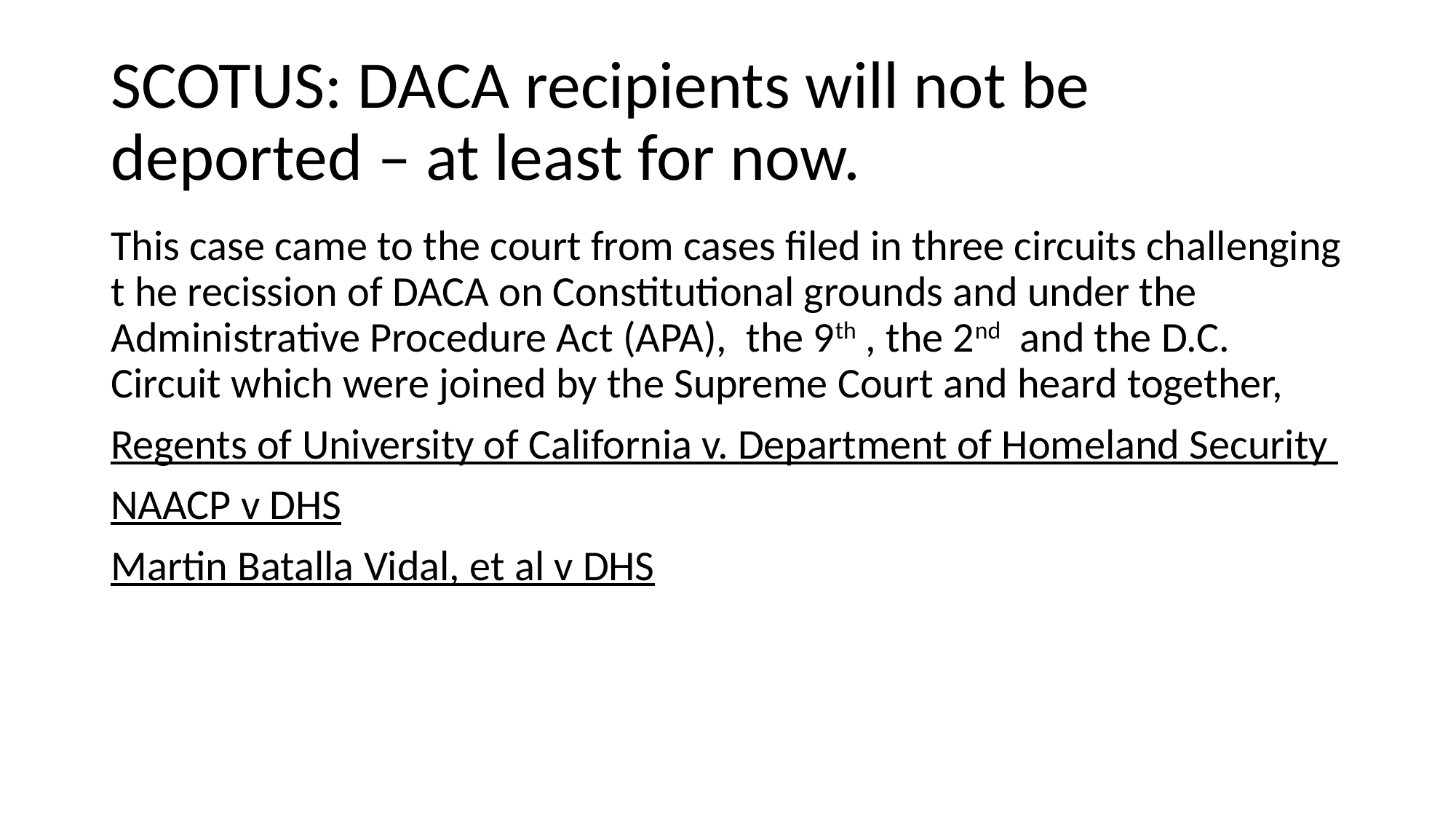

# SCOTUS: DACA recipients will not be deported – at least for now.
This case came to the court from cases filed in three circuits challenging t he recission of DACA on Constitutional grounds and under the Administrative Procedure Act (APA),  the 9th , the 2nd  and the D.C. Circuit which were joined by the Supreme Court and heard together,
Regents of University of California v. Department of Homeland Security
NAACP v DHS
Martin Batalla Vidal, et al v DHS